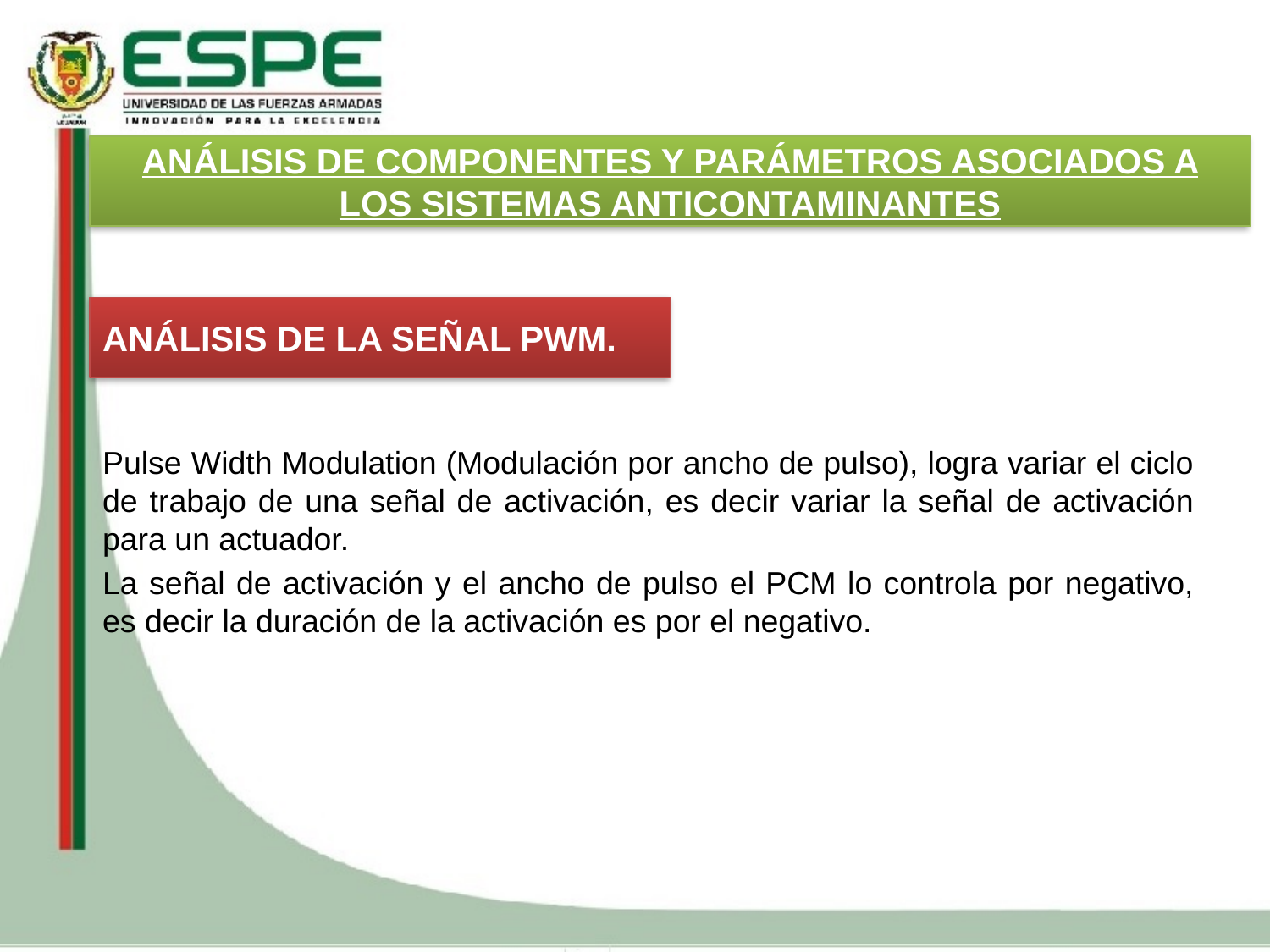

ANÁLISIS DE COMPONENTES Y PARÁMETROS ASOCIADOS A LOS SISTEMAS ANTICONTAMINANTES
ANÁLISIS DE LA SEÑAL PWM.
Pulse Width Modulation (Modulación por ancho de pulso), logra variar el ciclo de trabajo de una señal de activación, es decir variar la señal de activación para un actuador.
La señal de activación y el ancho de pulso el PCM lo controla por negativo, es decir la duración de la activación es por el negativo.